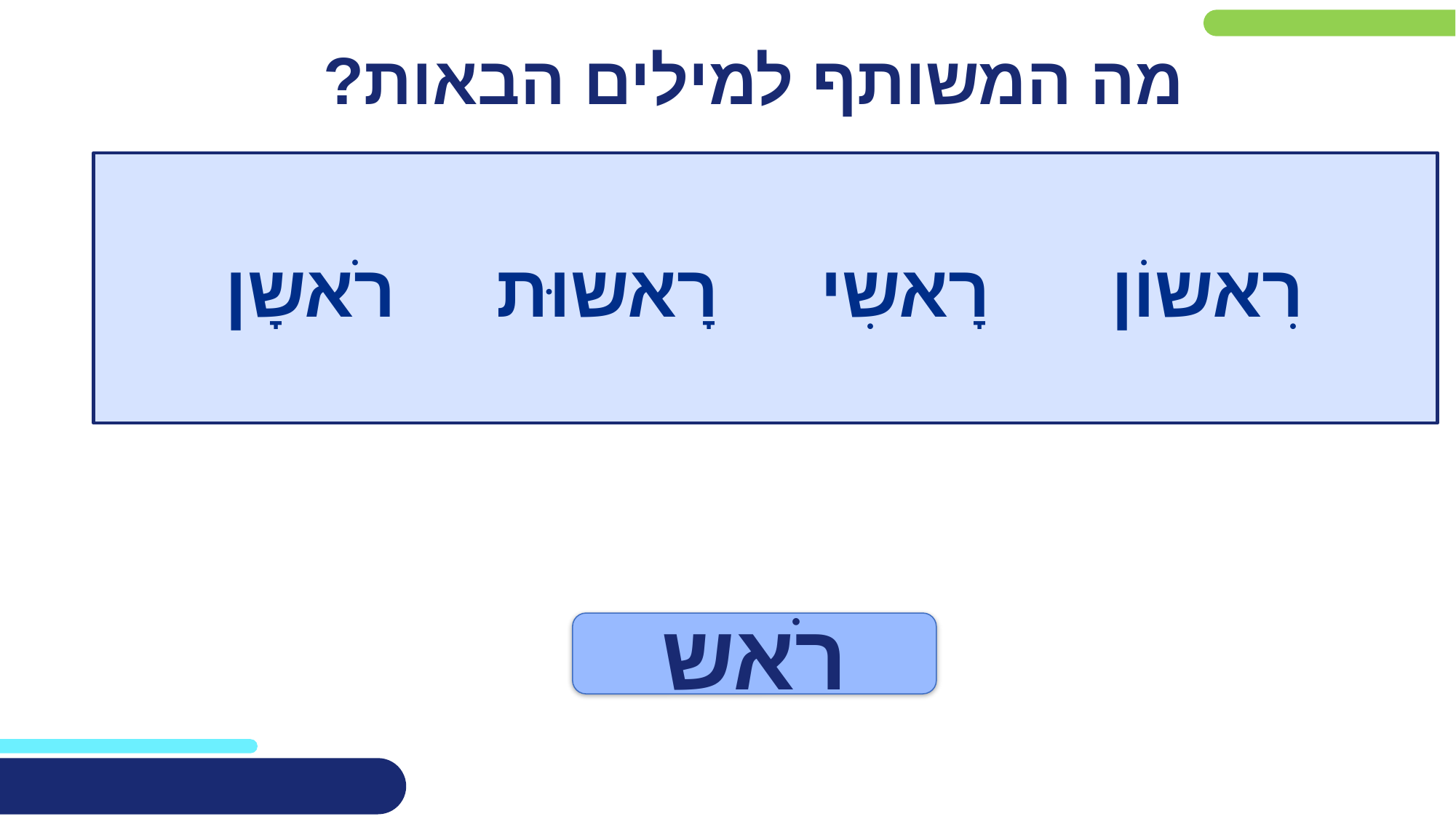

מה המשותף למילים הבאות?
רִאשוֹן      רָאשִי     רָאשוּת     רֹאשָן
#
רֹאש